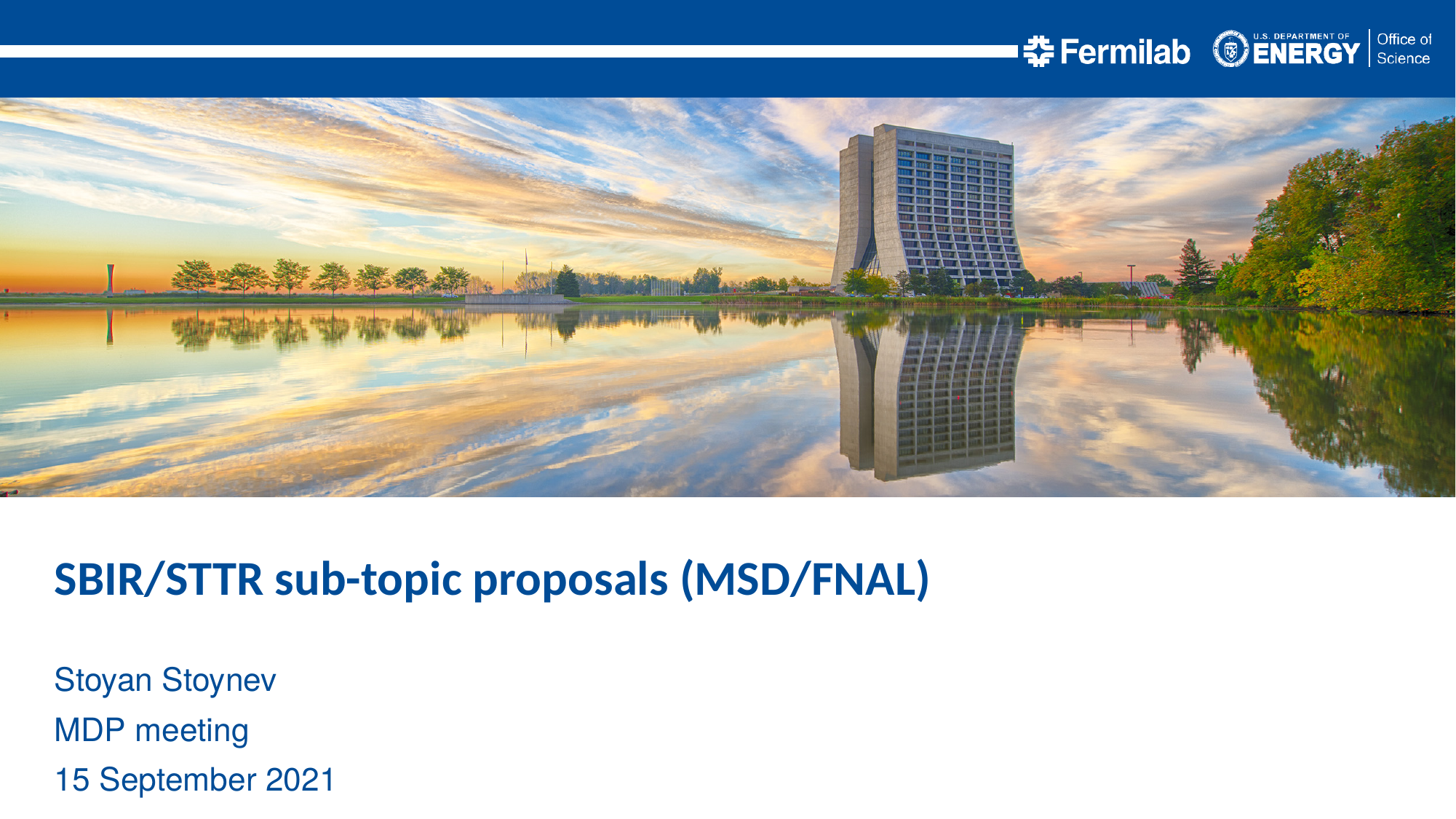

SBIR/STTR sub-topic proposals (MSD/FNAL)
Stoyan Stoynev
MDP meeting
15 September 2021